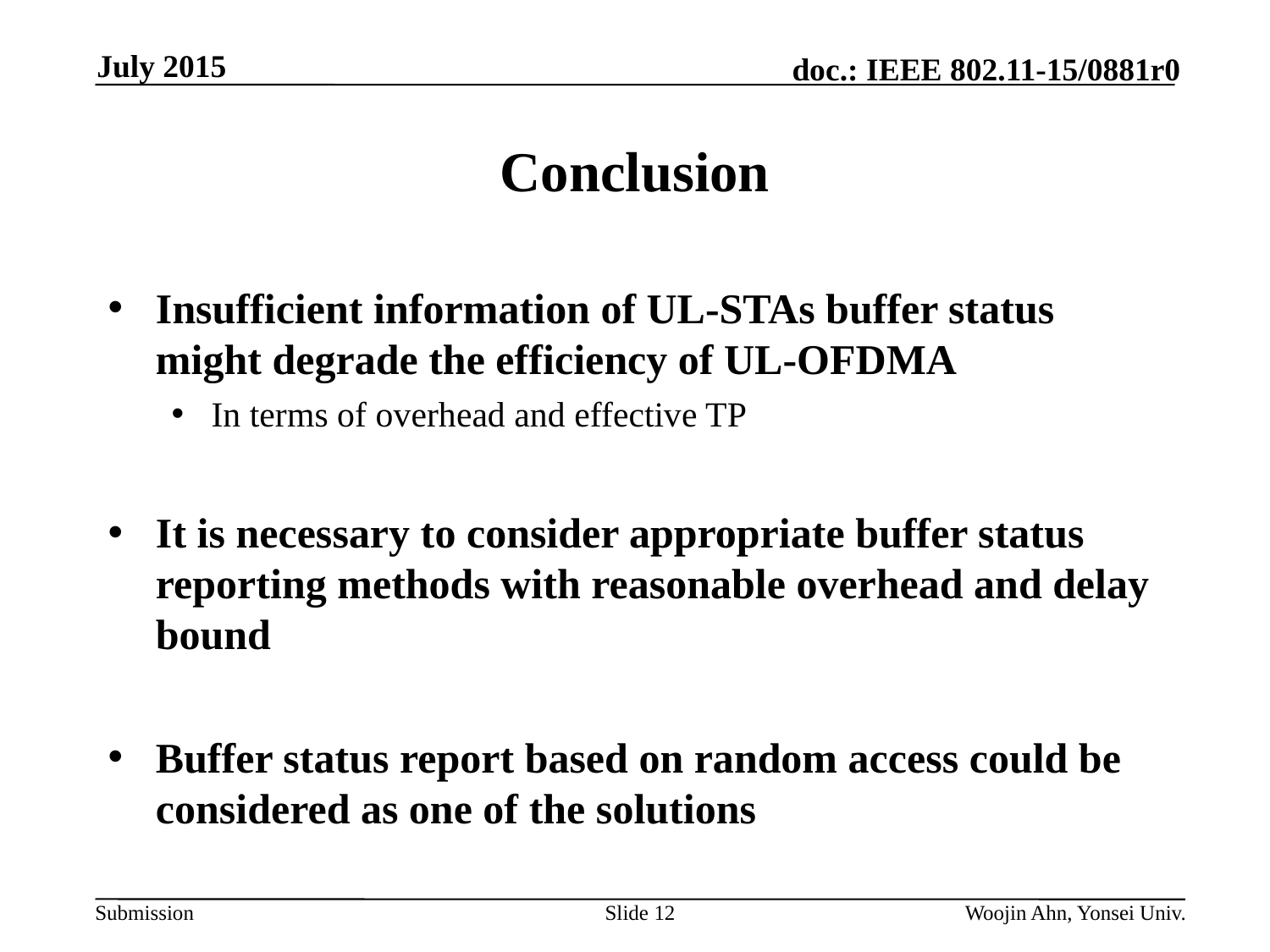

July 2015
# Conclusion
Insufficient information of UL-STAs buffer status might degrade the efficiency of UL-OFDMA
In terms of overhead and effective TP

It is necessary to consider appropriate buffer status reporting methods with reasonable overhead and delay bound

Buffer status report based on random access could be considered as one of the solutions

Slide 12
Woojin Ahn, Yonsei Univ.